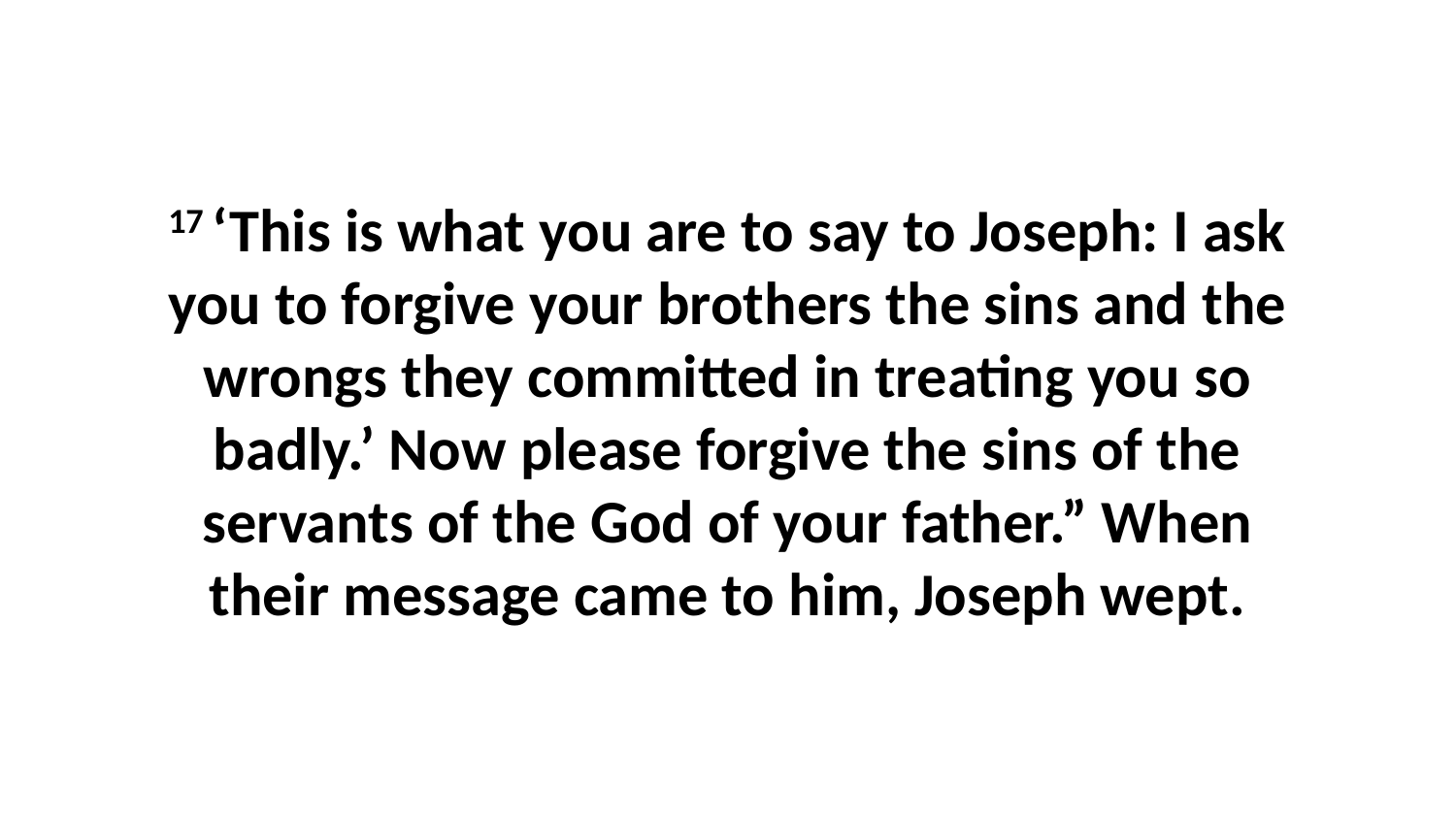

17 ‘This is what you are to say to Joseph: I ask you to forgive your brothers the sins and the wrongs they committed in treating you so badly.’ Now please forgive the sins of the servants of the God of your father.” When their message came to him, Joseph wept.